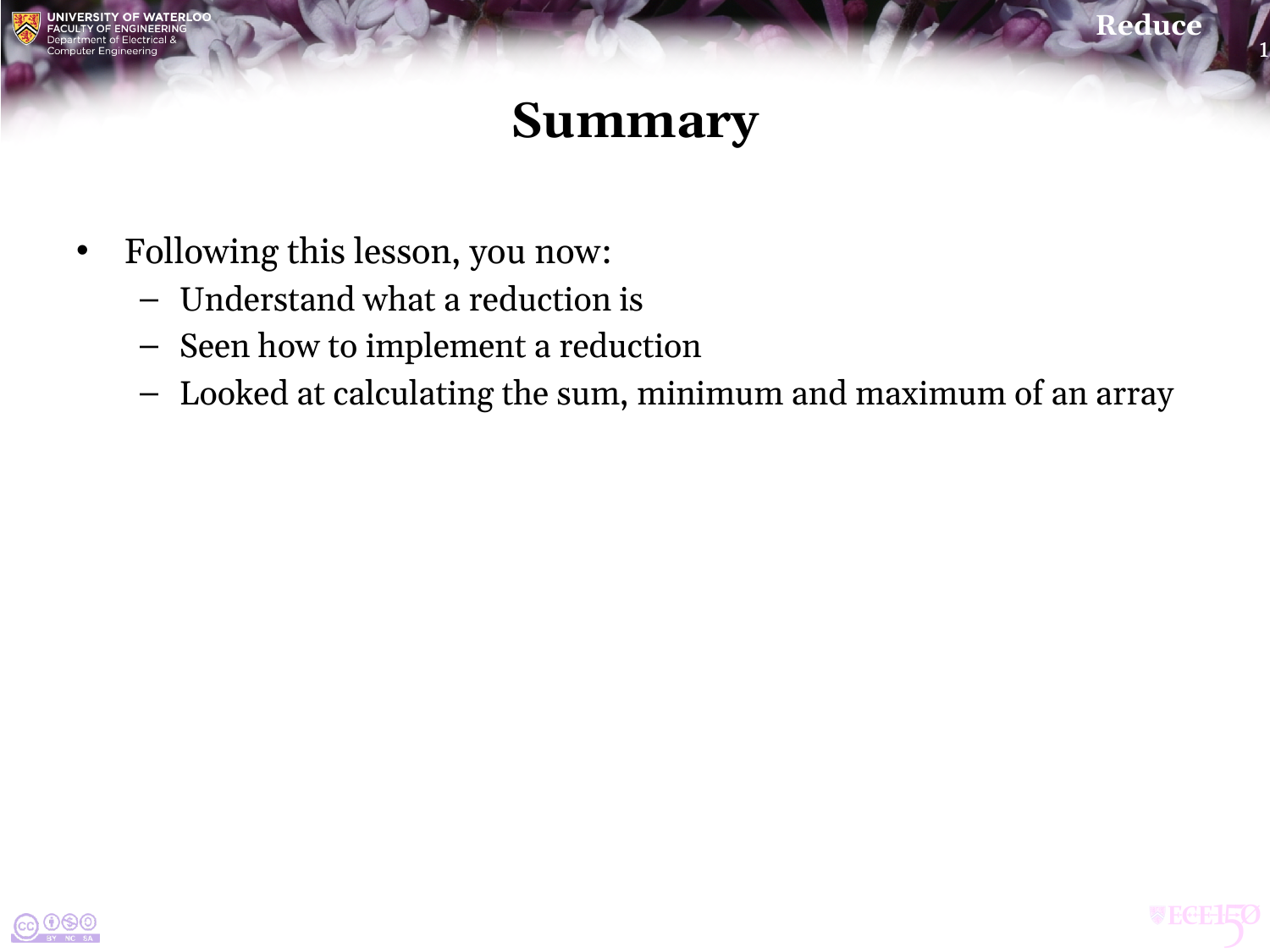

# Summary
Following this lesson, you now:
Understand what a reduction is
Seen how to implement a reduction
Looked at calculating the sum, minimum and maximum of an array